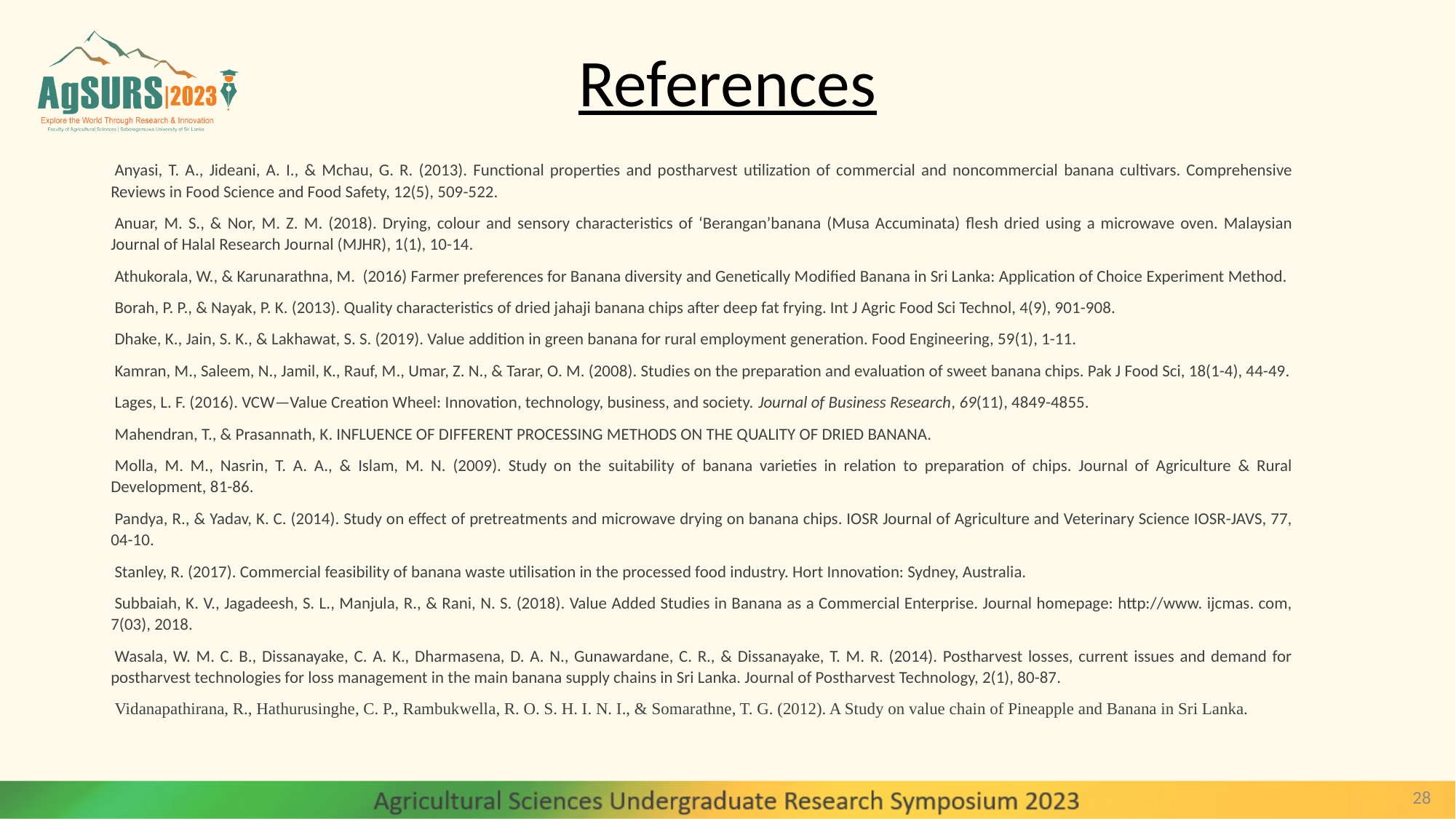

# References
Anyasi, T. A., Jideani, A. I., & Mchau, G. R. (2013). Functional properties and postharvest utilization of commercial and noncommercial banana cultivars. Comprehensive Reviews in Food Science and Food Safety, 12(5), 509-522.
Anuar, M. S., & Nor, M. Z. M. (2018). Drying, colour and sensory characteristics of ‘Berangan’banana (Musa Accuminata) flesh dried using a microwave oven. Malaysian Journal of Halal Research Journal (MJHR), 1(1), 10-14.
Athukorala, W., & Karunarathna, M.  (2016) Farmer preferences for Banana diversity and Genetically Modified Banana in Sri Lanka: Application of Choice Experiment Method.
Borah, P. P., & Nayak, P. K. (2013). Quality characteristics of dried jahaji banana chips after deep fat frying. Int J Agric Food Sci Technol, 4(9), 901-908.
Dhake, K., Jain, S. K., & Lakhawat, S. S. (2019). Value addition in green banana for rural employment generation. Food Engineering, 59(1), 1-11.
Kamran, M., Saleem, N., Jamil, K., Rauf, M., Umar, Z. N., & Tarar, O. M. (2008). Studies on the preparation and evaluation of sweet banana chips. Pak J Food Sci, 18(1-4), 44-49.
Lages, L. F. (2016). VCW—Value Creation Wheel: Innovation, technology, business, and society. Journal of Business Research, 69(11), 4849-4855.
Mahendran, T., & Prasannath, K. INFLUENCE OF DIFFERENT PROCESSING METHODS ON THE QUALITY OF DRIED BANANA.
Molla, M. M., Nasrin, T. A. A., & Islam, M. N. (2009). Study on the suitability of banana varieties in relation to preparation of chips. Journal of Agriculture & Rural Development, 81-86.
Pandya, R., & Yadav, K. C. (2014). Study on effect of pretreatments and microwave drying on banana chips. IOSR Journal of Agriculture and Veterinary Science IOSR-JAVS, 77, 04-10.
Stanley, R. (2017). Commercial feasibility of banana waste utilisation in the processed food industry. Hort Innovation: Sydney, Australia.
Subbaiah, K. V., Jagadeesh, S. L., Manjula, R., & Rani, N. S. (2018). Value Added Studies in Banana as a Commercial Enterprise. Journal homepage: http://www. ijcmas. com, 7(03), 2018.
Wasala, W. M. C. B., Dissanayake, C. A. K., Dharmasena, D. A. N., Gunawardane, C. R., & Dissanayake, T. M. R. (2014). Postharvest losses, current issues and demand for postharvest technologies for loss management in the main banana supply chains in Sri Lanka. Journal of Postharvest Technology, 2(1), 80-87.
Vidanapathirana, R., Hathurusinghe, C. P., Rambukwella, R. O. S. H. I. N. I., & Somarathne, T. G. (2012). A Study on value chain of Pineapple and Banana in Sri Lanka.

28